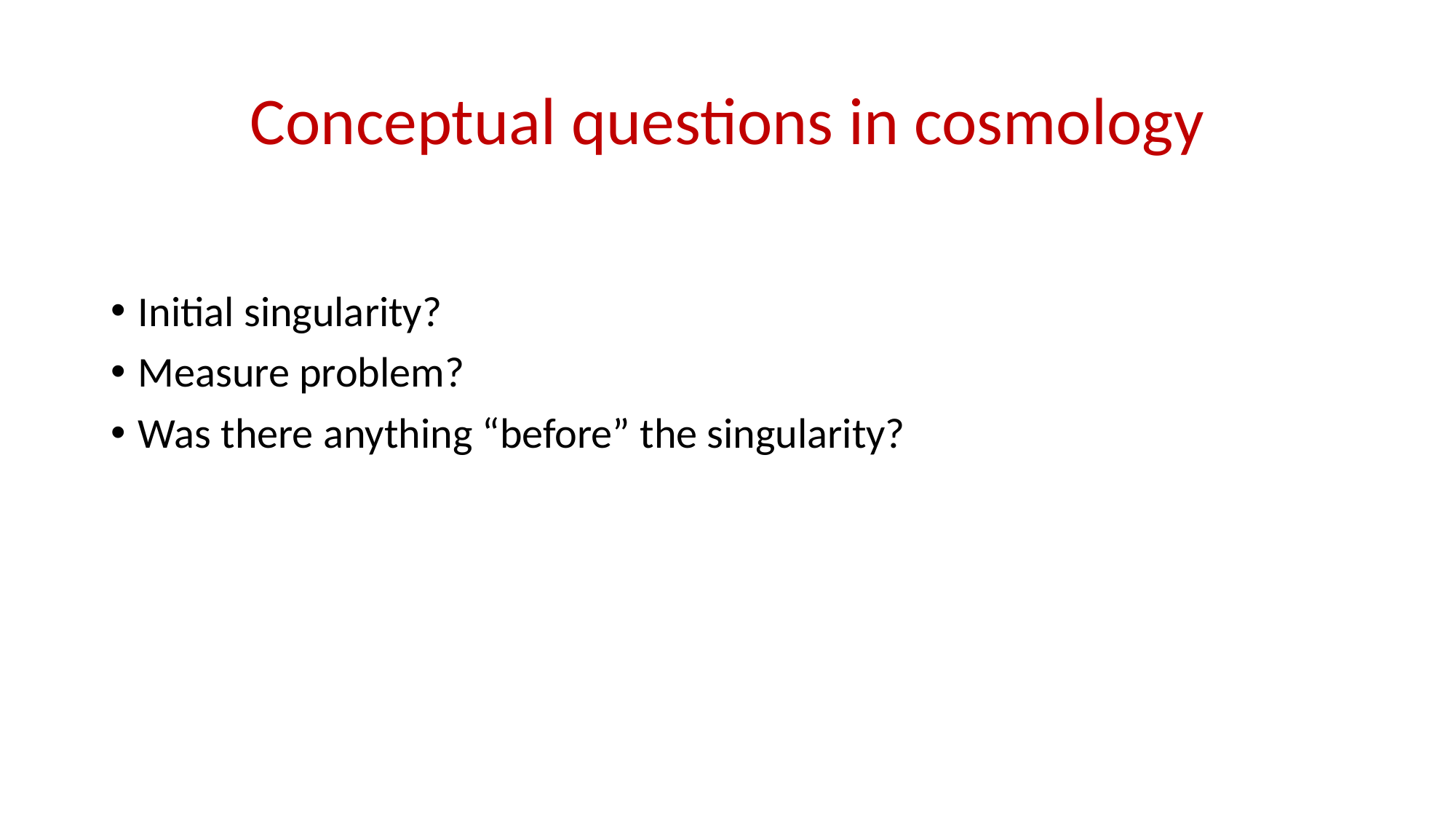

# Conceptual questions in cosmology

Initial singularity?
Measure problem?
Was there anything “before” the singularity?